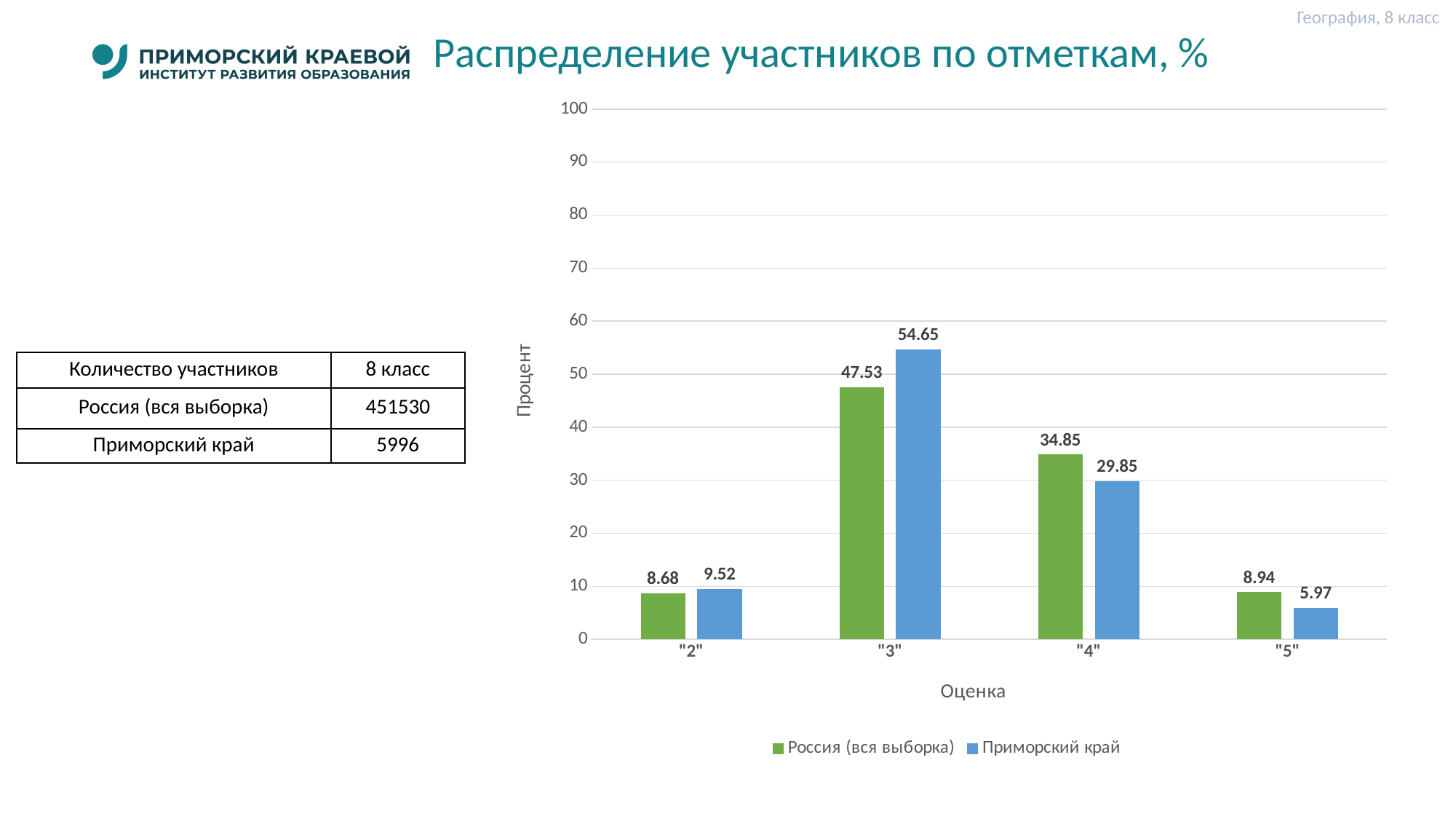

География, 8 класс
# Распределение участников по отметкам, %

### Chart

| Category | Россия (вся выборка) | Приморский край |
|---|---|---|
| "2" | 8.68 | 9.52 |
| "3" | 47.53 | 54.65 |
| "4" | 34.85 | 29.85 |
| "5" | 8.94 | 5.97 |
| Количество участников | 8 класс |
| --- | --- |
| Россия (вся выборка) | 451530 |
| Приморский край | 5996 |